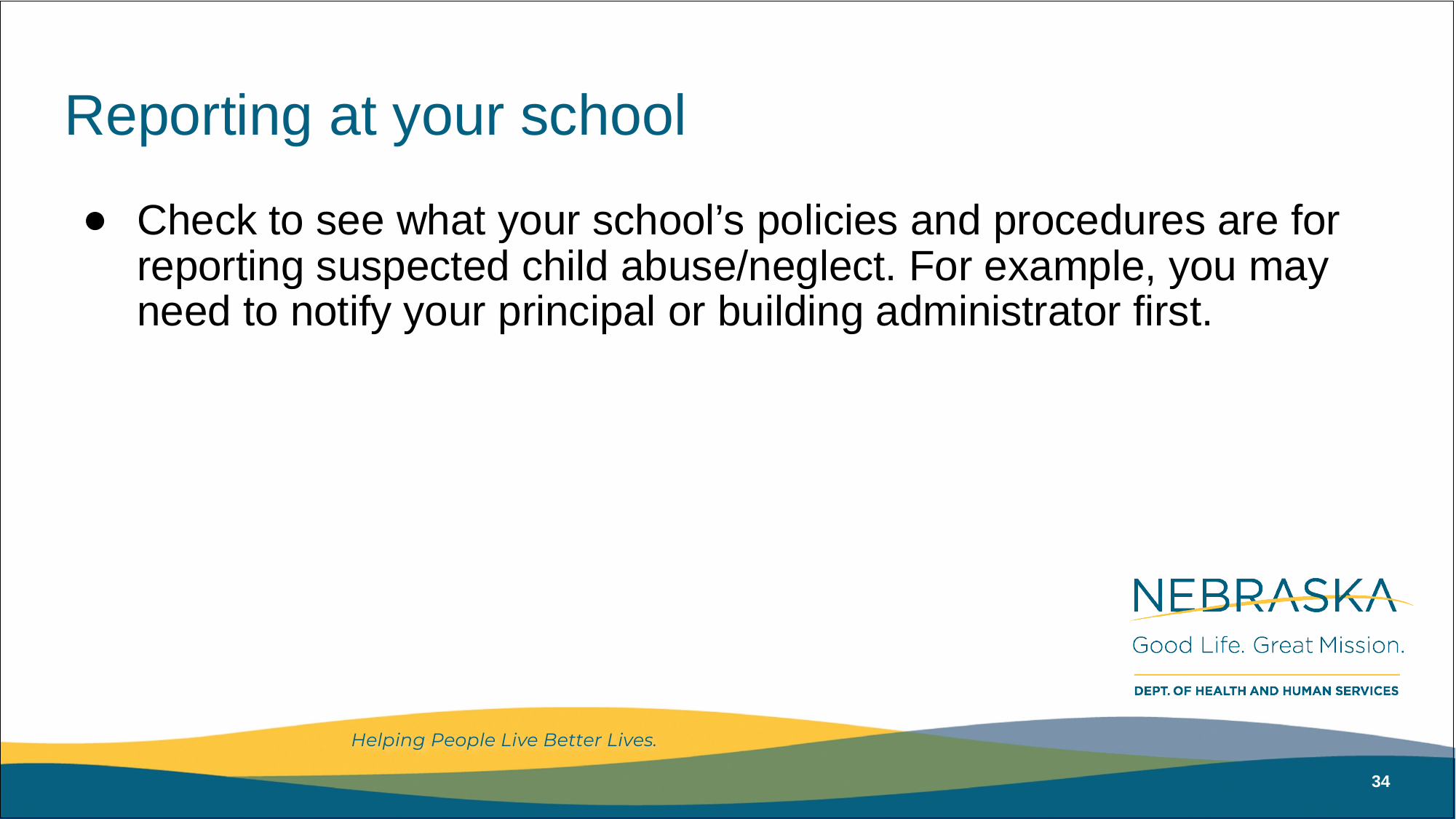

# Reporting at your school
Check to see what your school’s policies and procedures are for reporting suspected child abuse/neglect. For example, you may need to notify your principal or building administrator first.